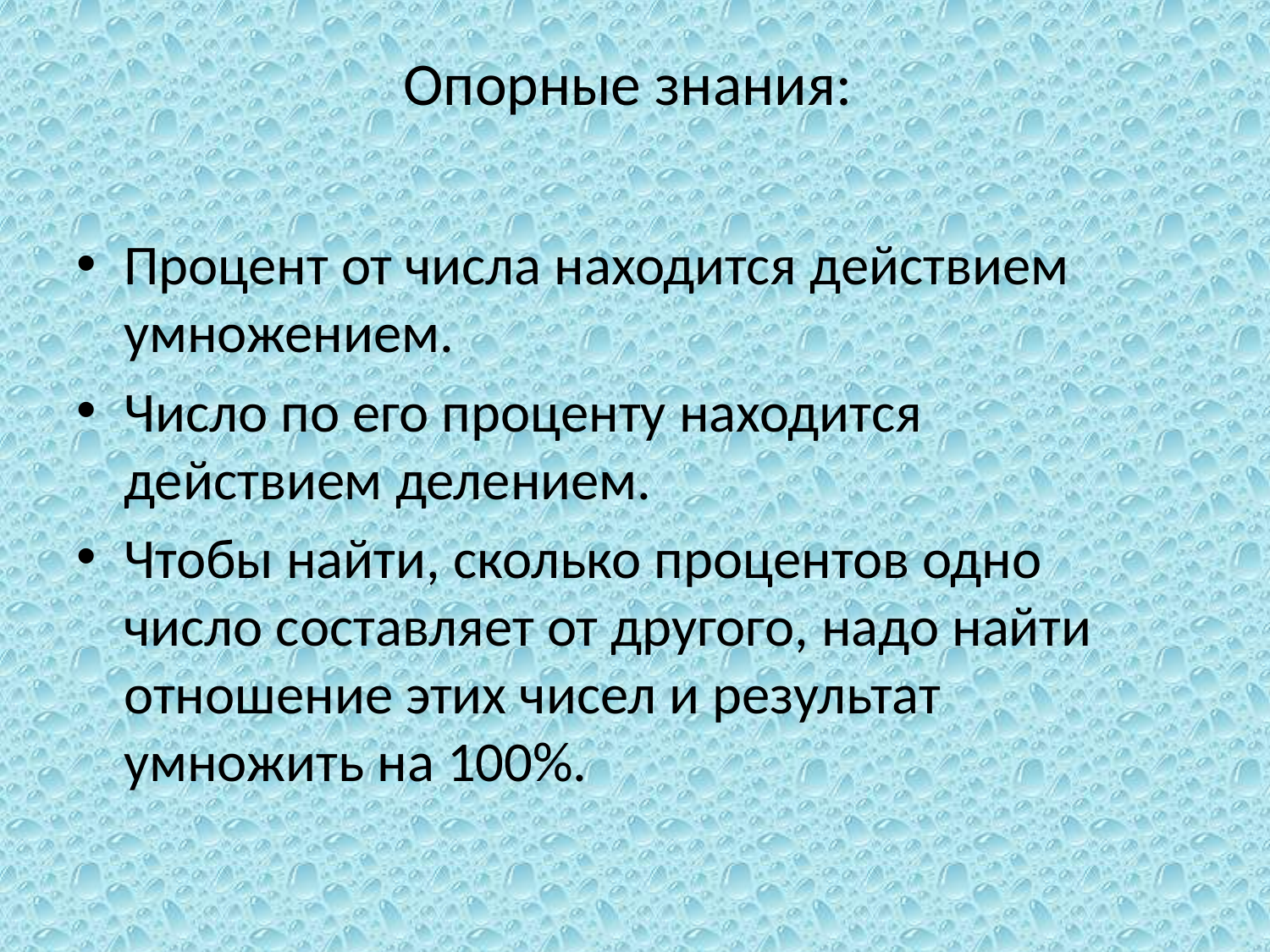

# Опорные знания:
Процент от числа находится действием умножением.
Число по его проценту находится действием делением.
Чтобы найти, сколько процентов одно число составляет от другого, надо найти отношение этих чисел и результат умножить на 100%.